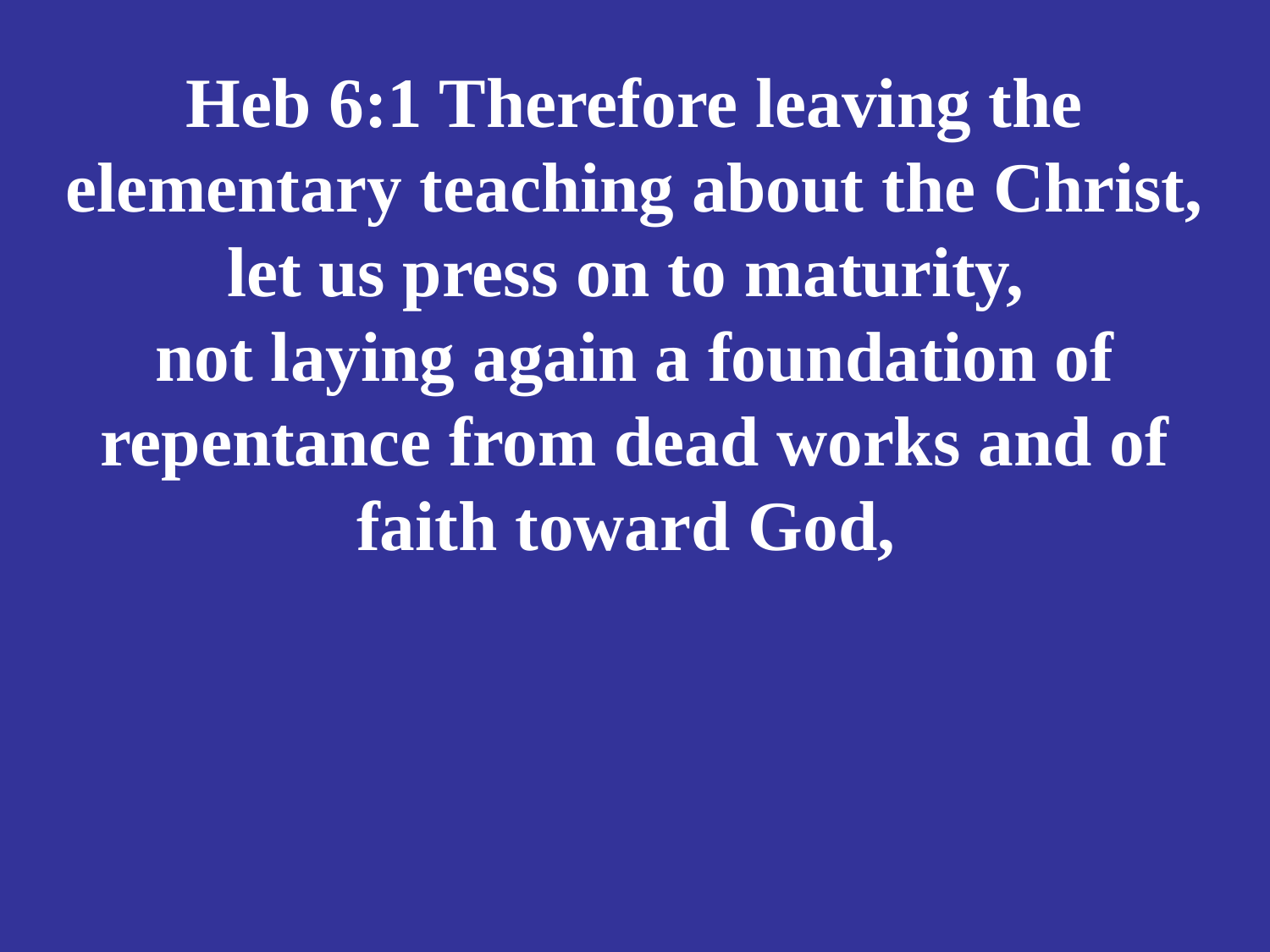

# Heb 6:1 Therefore leaving the elementary teaching about the Christ, let us press on to maturity, not laying again a foundation of repentance from dead works and of faith toward God,